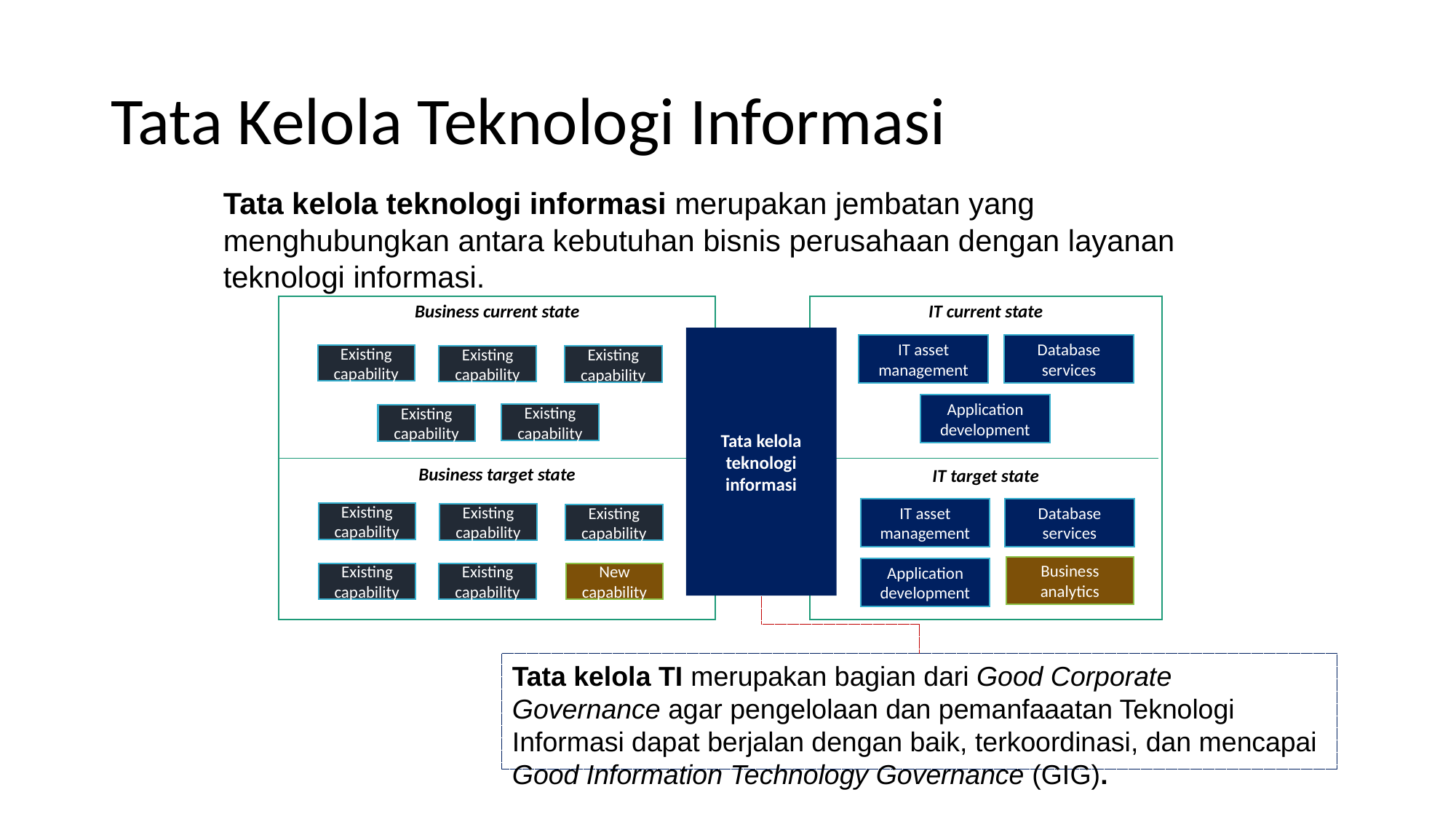

# Tata Kelola Teknologi Informasi
Tata kelola teknologi informasi merupakan jembatan yang menghubungkan antara kebutuhan bisnis perusahaan dengan layanan teknologi informasi.
Business current state
IT current state

Tata kelola teknologi informasi
Database services
IT asset management
Existing capability
Existing capability
Existing capability
Application development
Existing capability
Existing capability
Business target state
IT target state
Database services
IT asset management
Existing capability
Existing capability
Existing capability
Business analytics
Application development
New capability
Existing capability
Existing capability
Tata kelola TI merupakan bagian dari Good Corporate Governance agar pengelolaan dan pemanfaaatan Teknologi Informasi dapat berjalan dengan baik, terkoordinasi, dan mencapai Good Information Technology Governance (GIG).